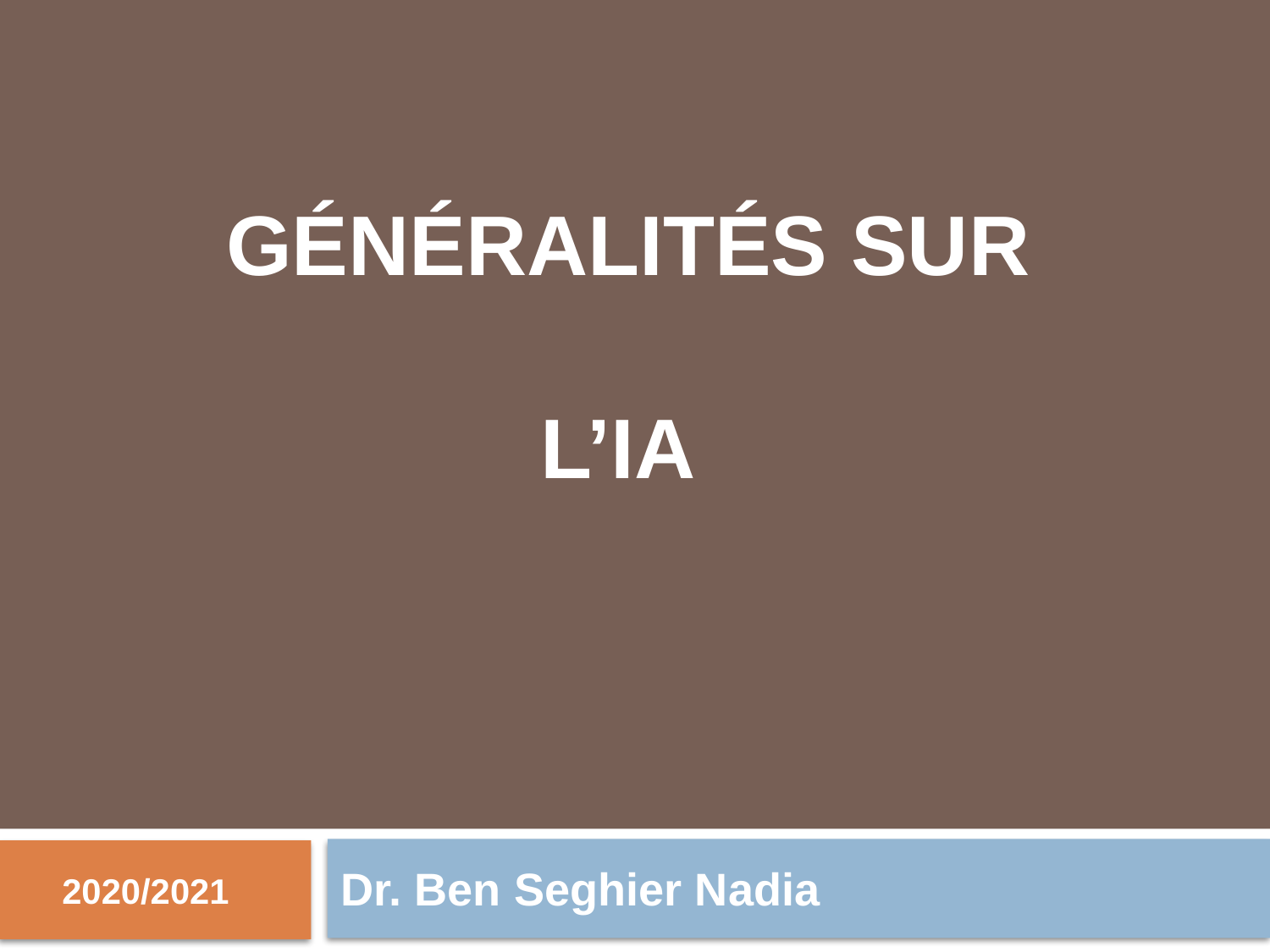

# Chapitre 1                                 Généralités Sur L’IA
Dr. Ben Seghier Nadia
2020/2021